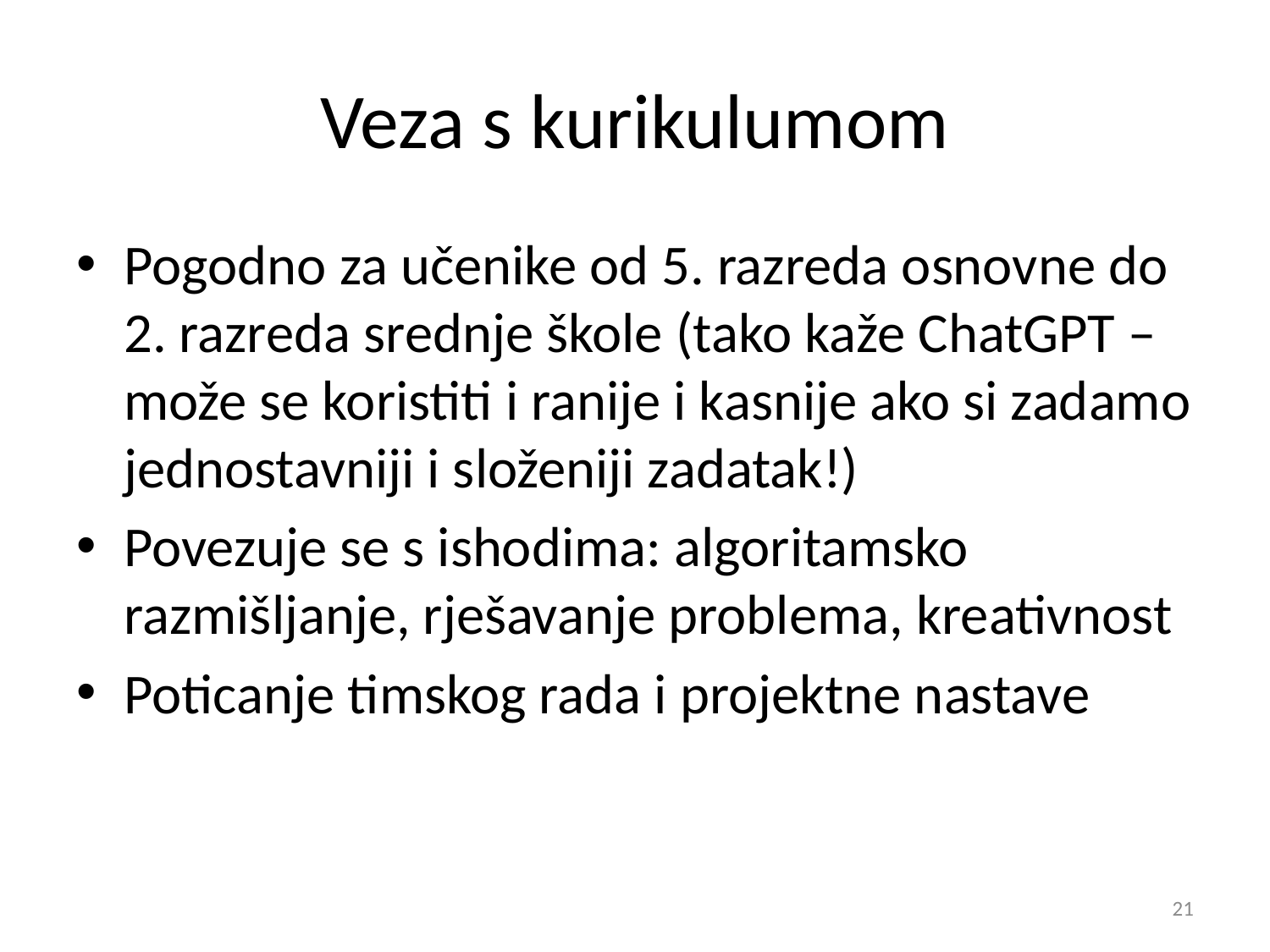

# Veza s kurikulumom
Pogodno za učenike od 5. razreda osnovne do 2. razreda srednje škole (tako kaže ChatGPT – može se koristiti i ranije i kasnije ako si zadamo jednostavniji i složeniji zadatak!)
Povezuje se s ishodima: algoritamsko razmišljanje, rješavanje problema, kreativnost
Poticanje timskog rada i projektne nastave

21